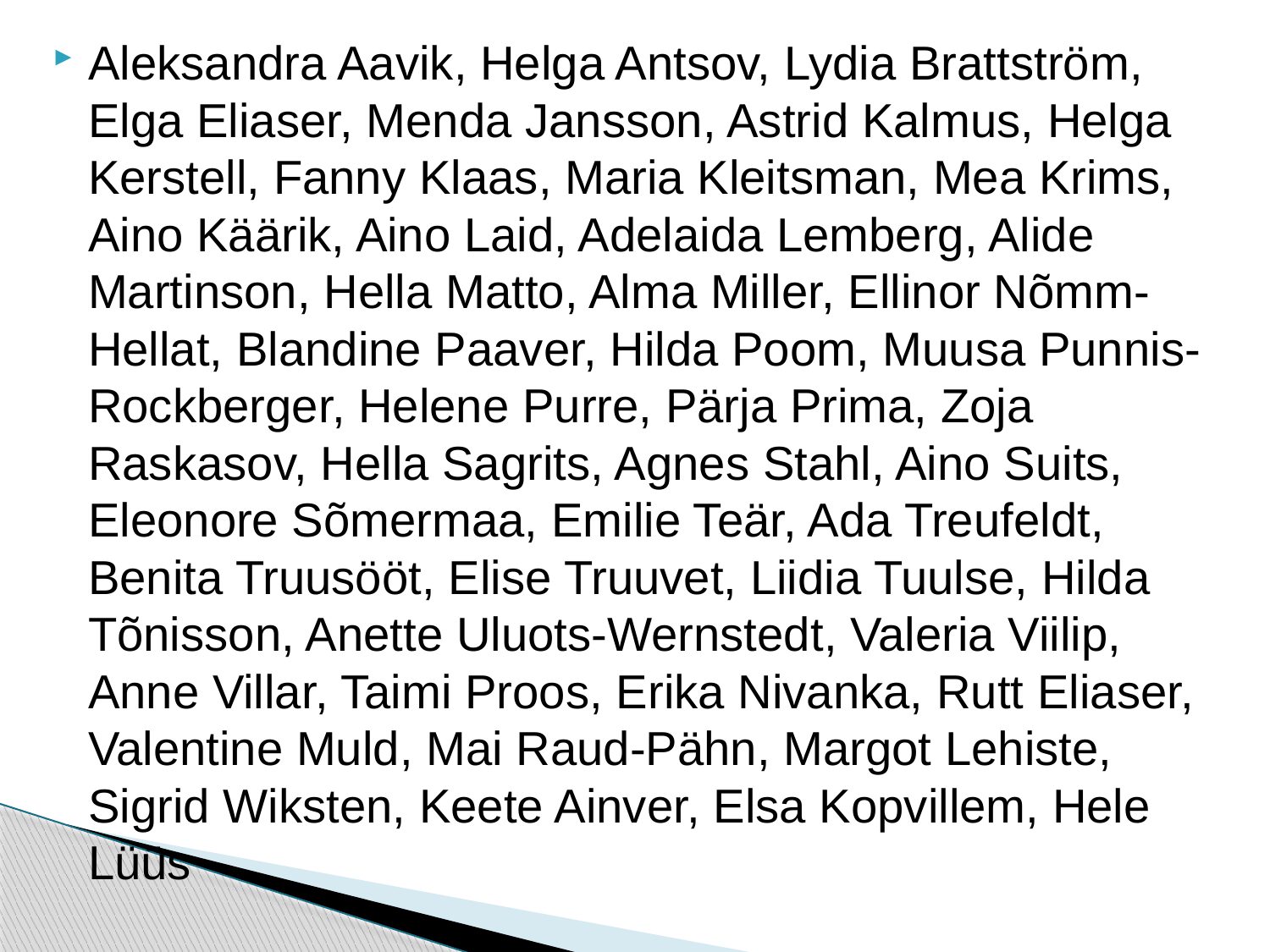

Aleksandra Aavik, Helga Antsov, Lydia Brattström, Elga Eliaser, Menda Jansson, Astrid Kalmus, Helga Kerstell, Fanny Klaas, Maria Kleitsman, Mea Krims, Aino Käärik, Aino Laid, Adelaida Lemberg, Alide Martinson, Hella Matto, Alma Miller, Ellinor Nõmm-Hellat, Blandine Paaver, Hilda Poom, Muusa Punnis-Rockberger, Helene Purre, Pärja Prima, Zoja Raskasov, Hella Sagrits, Agnes Stahl, Aino Suits, Eleonore Sõmermaa, Emilie Teär, Ada Treufeldt, Benita Truusööt, Elise Truuvet, Liidia Tuulse, Hilda Tõnisson, Anette Uluots-Wernstedt, Valeria Viilip, Anne Villar, Taimi Proos, Erika Nivanka, Rutt Eliaser, Valentine Muld, Mai Raud-Pähn, Margot Lehiste, Sigrid Wiksten, Keete Ainver, Elsa Kopvillem, Hele Lüüs
#